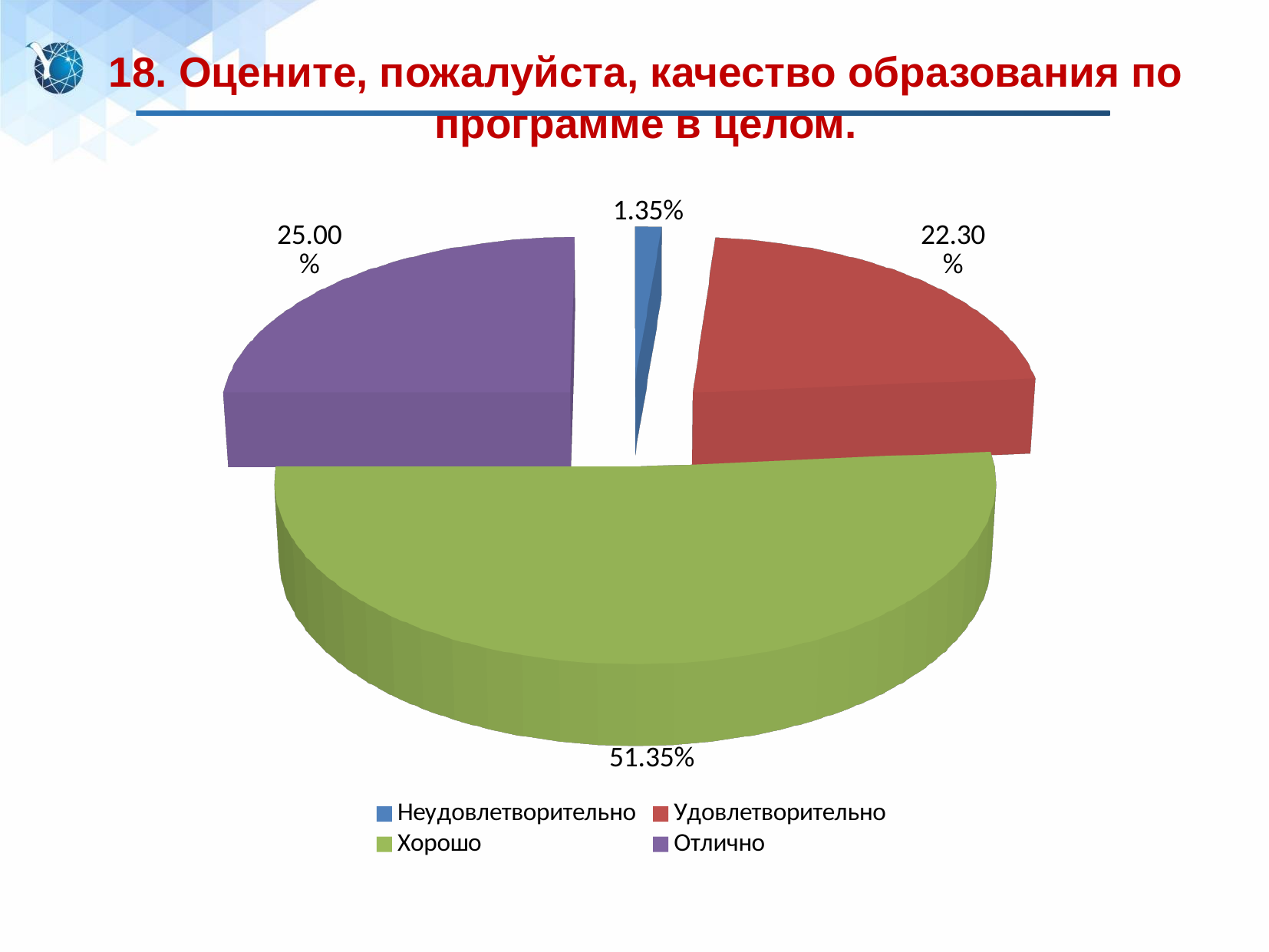

18. Оцените, пожалуйста, качество образования по программе в целом.

[unsupported chart]